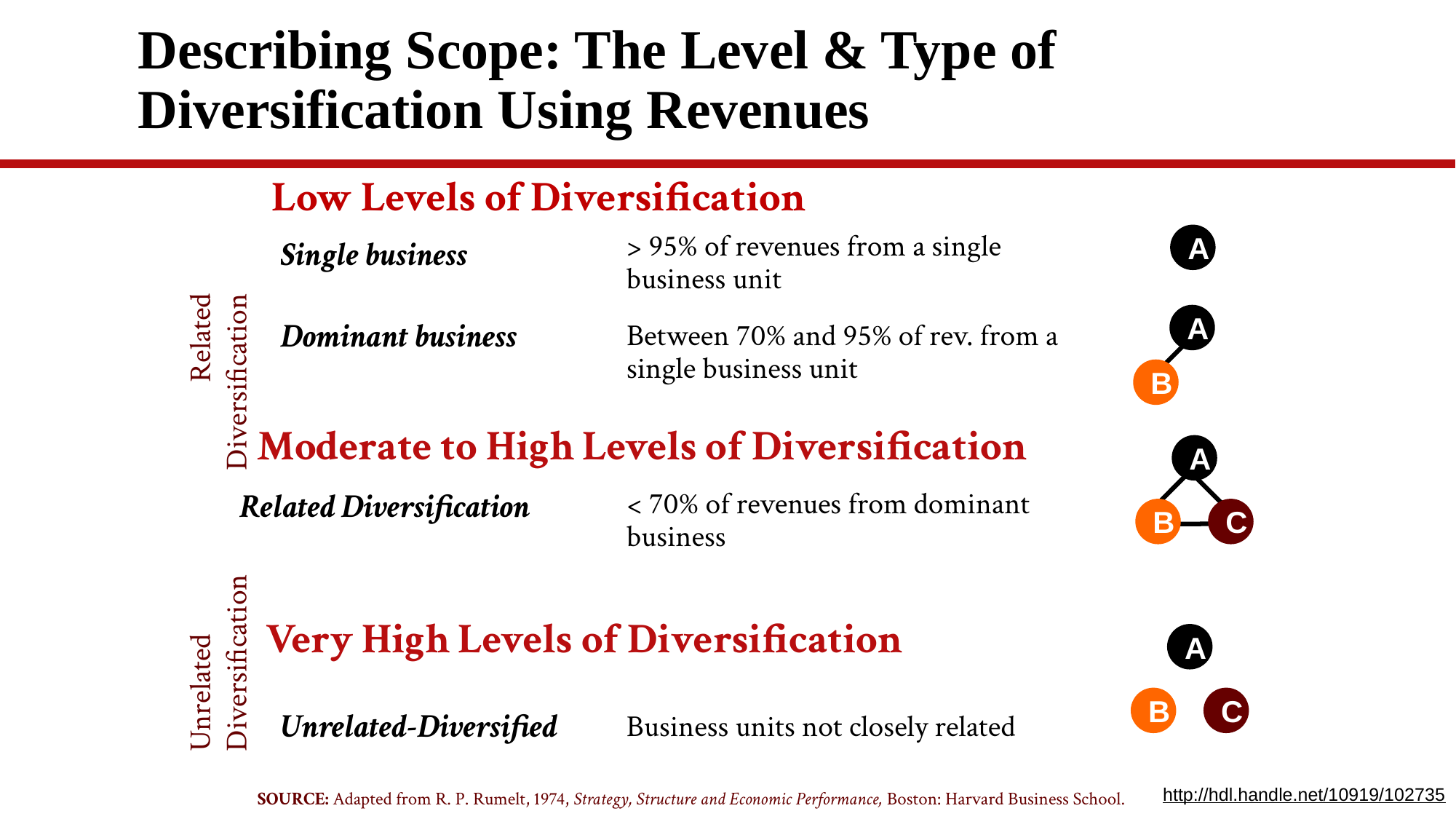

# Describing Scope: The Level & Type of Diversification Using Revenues
Low Levels of Diversification
> 95% of revenues from a single business unit
A
Single business
Related Diversification
Unrelated Diversification
A
B
Dominant business
Between 70% and 95% of rev. from a single business unit
Moderate to High Levels of Diversification
A
B
C
Related Diversification
< 70% of revenues from dominant business
Very High Levels of Diversification
A
B
C
Unrelated-Diversified
Business units not closely related
http://hdl.handle.net/10919/102735
SOURCE: Adapted from R. P. Rumelt, 1974, Strategy, Structure and Economic Performance, Boston: Harvard Business School.